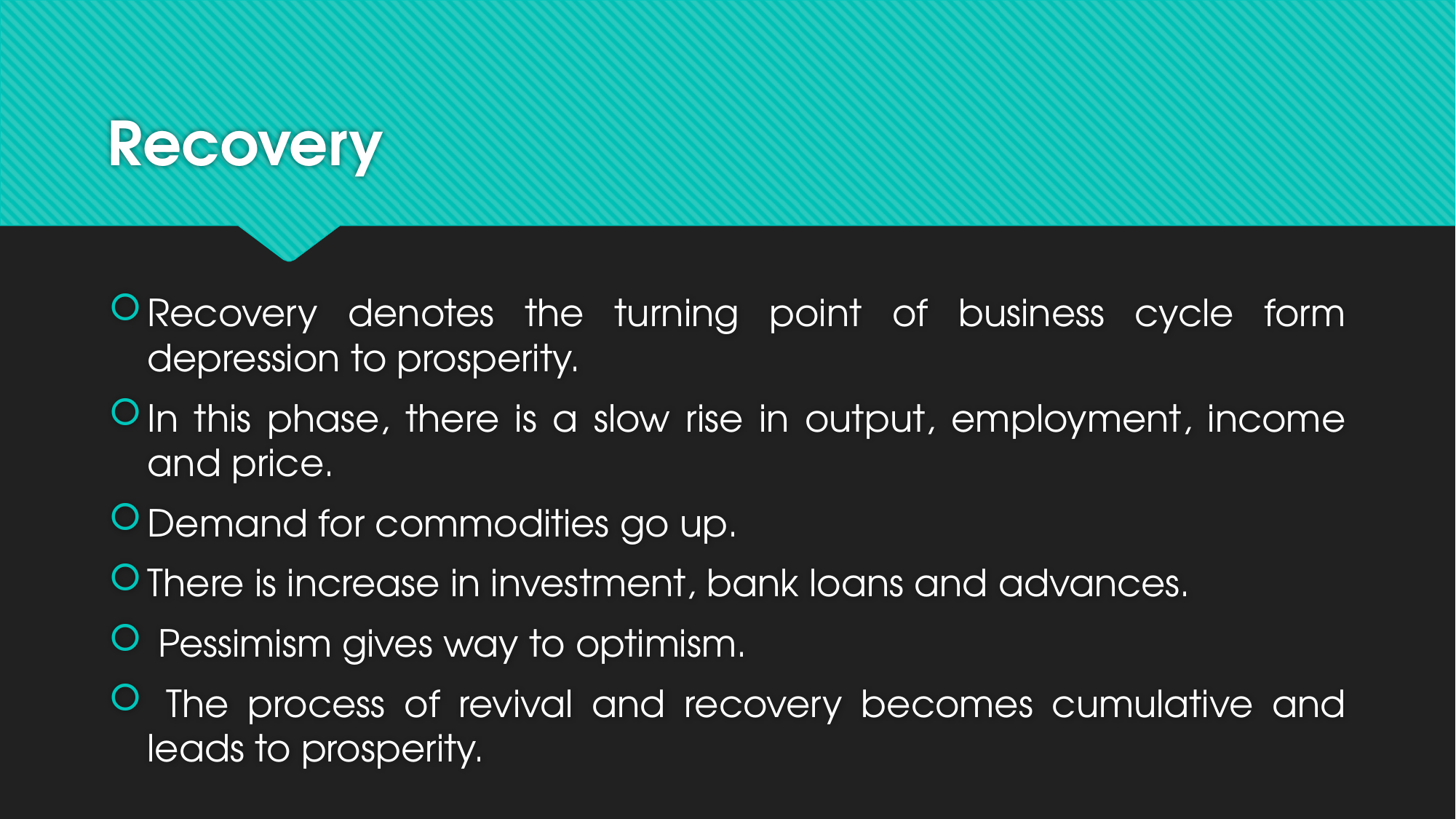

# Recovery
Recovery denotes the turning point of business cycle form depression to prosperity.
In this phase, there is a slow rise in output, employment, income and price.
Demand for commodities go up.
There is increase in investment, bank loans and advances.
 Pessimism gives way to optimism.
 The process of revival and recovery becomes cumulative and leads to prosperity.